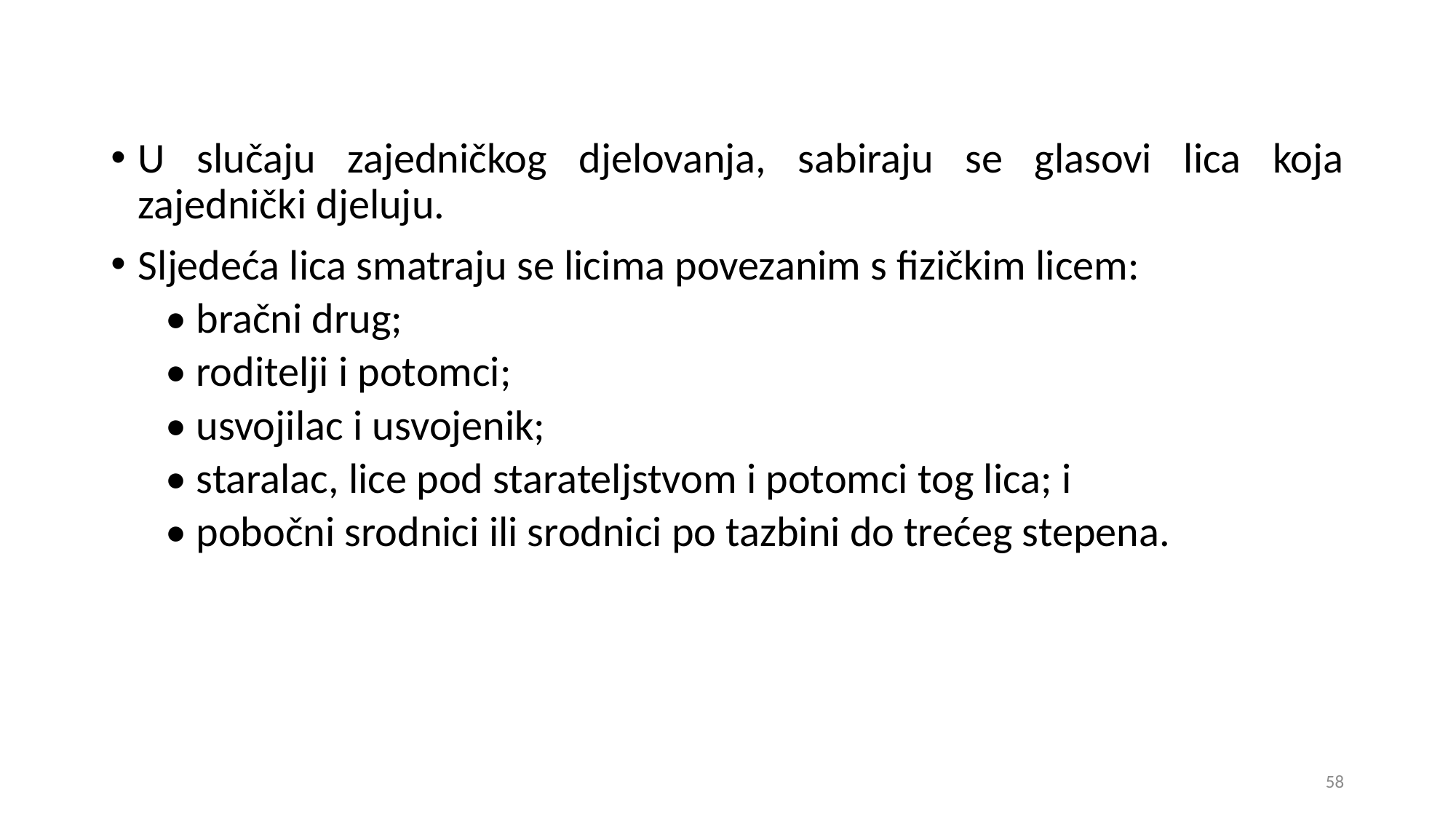

U slučaju zajedničkog djelovanja, sabiraju se glasovi lica koja zajednički djeluju.
Sljedeća lica smatraju se licima povezanim s fizičkim licem:
• bračni drug;
• roditelji i potomci;
• usvojilac i usvojenik;
• staralac, lice pod starateljstvom i potomci tog lica; i
• pobočni srodnici ili srodnici po tazbini do trećeg stepena.

58